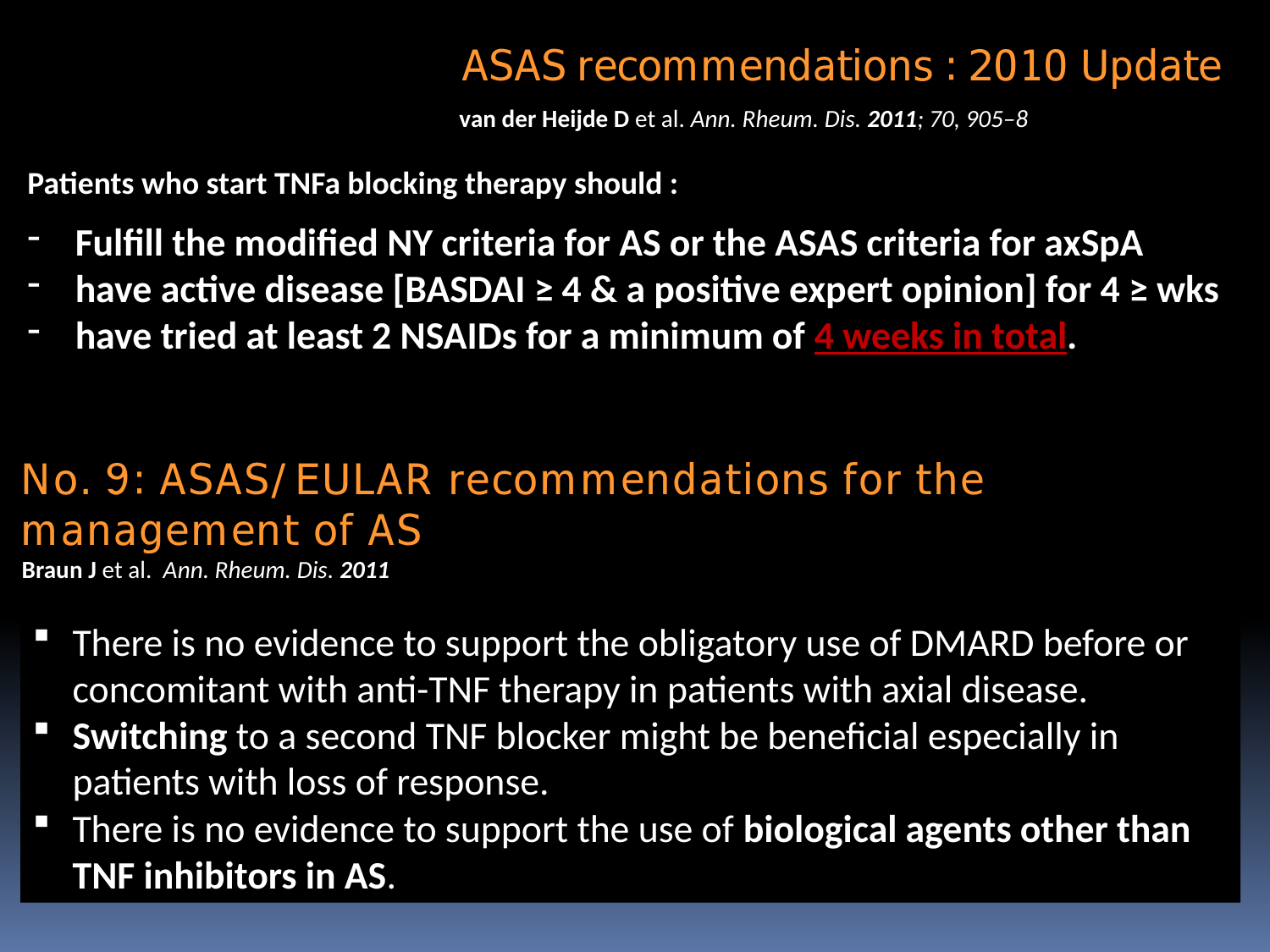

# ASAS recommendations : 2010 Update
van der Heijde D et al. Ann. Rheum. Dis. 2011; 70, 905–8
Patients who start TNFa blocking therapy should :

Fulfill the modified NY criteria for AS or the ASAS criteria for axSpA
have active disease [BASDAI ≥ 4 & a positive expert opinion] for 4 ≥ wks
have tried at least 2 NSAIDs for a minimum of 4 weeks in total.
No. 9: ASAS/EULAR recommendations for the management of AS
Braun J et al.  Ann. Rheum. Dis. 2011
There is no evidence to support the obligatory use of DMARD before or concomitant with anti-TNF therapy in patients with axial disease.
Switching to a second TNF blocker might be beneficial especially in patients with loss of response.
There is no evidence to support the use of biological agents other than TNF inhibitors in AS.